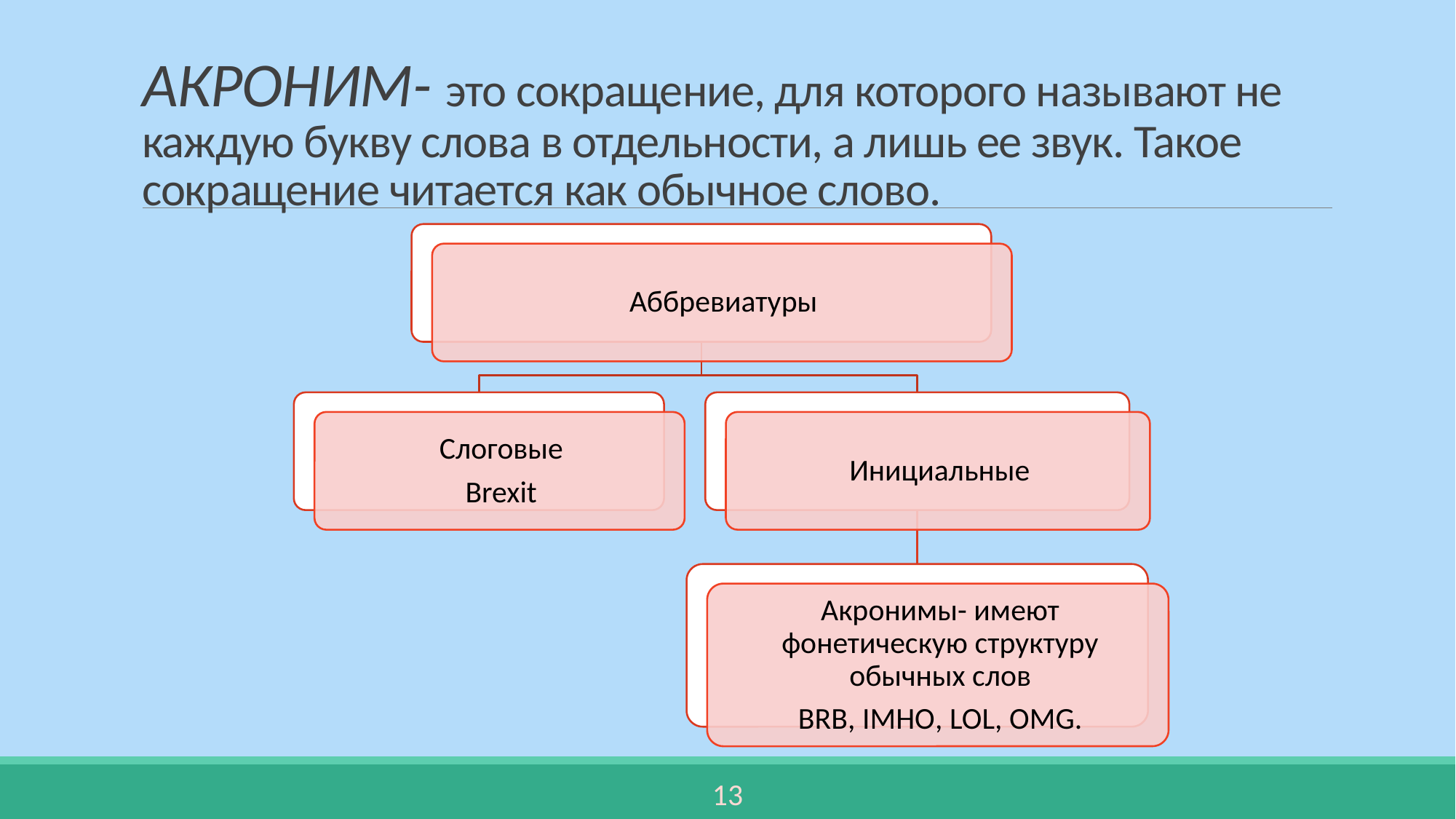

# АКРОНИМ- это сокращение, для которого называют не каждую букву слова в отдельности, а лишь ее звук. Такое сокращение читается как обычное слово.

Аббревиатуры
Слоговые
Brexit
Инициальные
Акронимы- имеют фонетическую структуру обычных слов
BRB, IMHO, LOL, OMG.
13